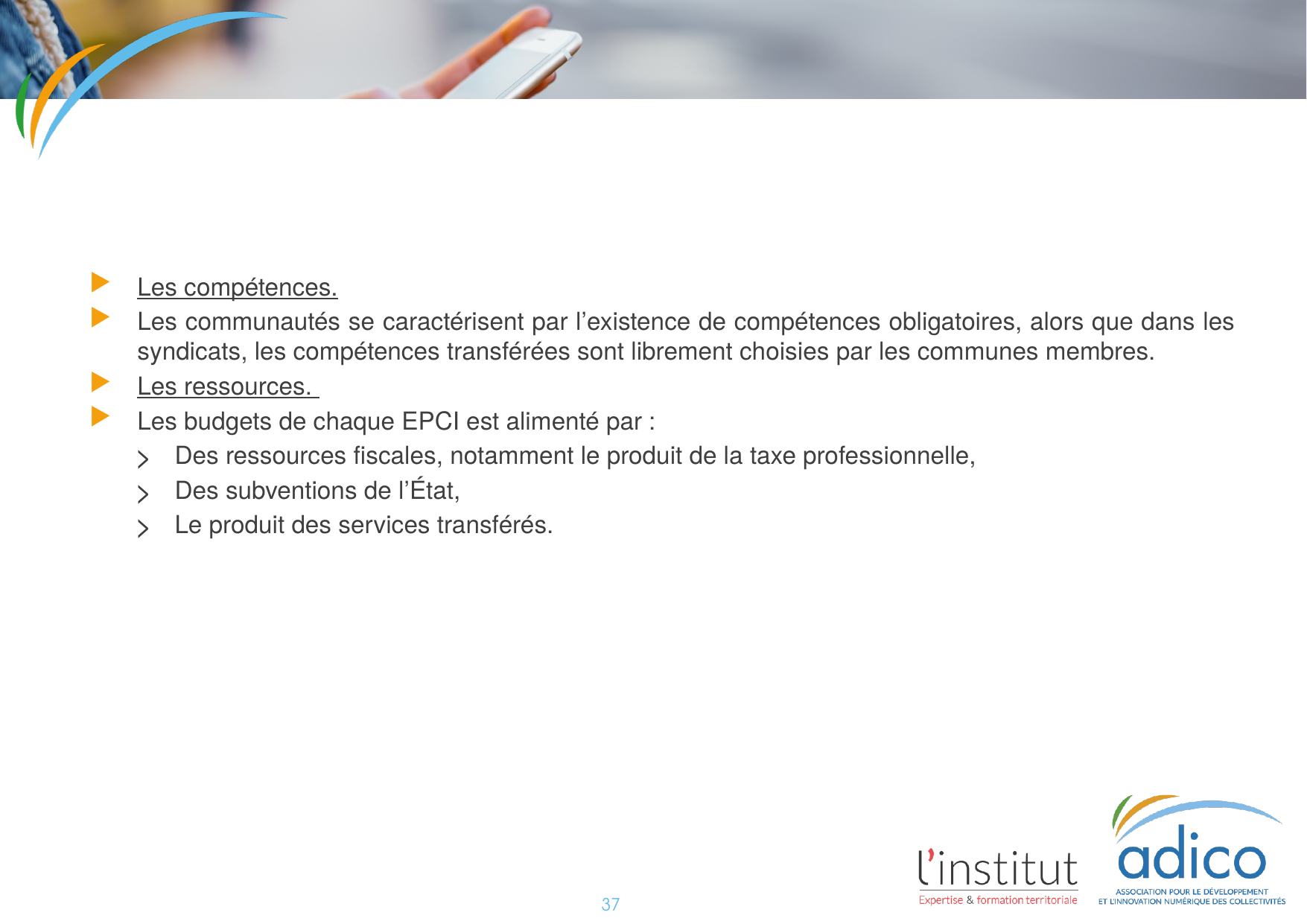

#
Les compétences.
Les communautés se caractérisent par l’existence de compétences obligatoires, alors que dans les syndicats, les compétences transférées sont librement choisies par les communes membres.
Les ressources.
Les budgets de chaque EPCI est alimenté par :
Des ressources fiscales, notamment le produit de la taxe professionnelle,
Des subventions de l’État,
Le produit des services transférés.